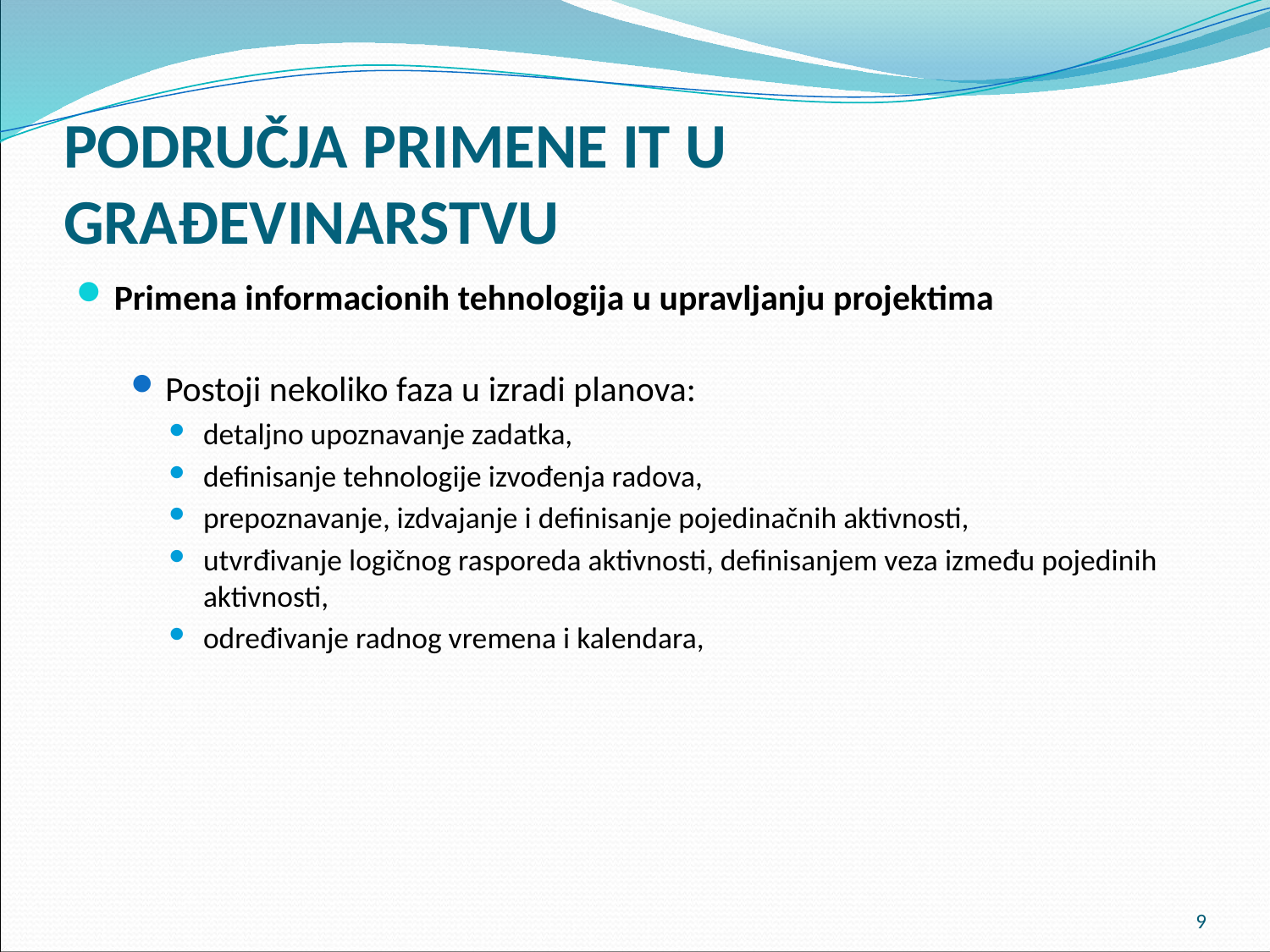

# PODRUČJA PRIMENE IT U GRAĐEVINARSTVU
Primena informacionih tehnologija u upravljanju projektima
Postoji nekoliko faza u izradi planova:
detaljno upoznavanje zadatka,
definisanje tehnologije izvođenja radova,
prepoznavanje, izdvajanje i definisanje pojedinačnih aktivnosti,
utvrđivanje logičnog rasporeda aktivnosti, definisanjem veza između pojedinih aktivnosti,
određivanje radnog vremena i kalendara,

9